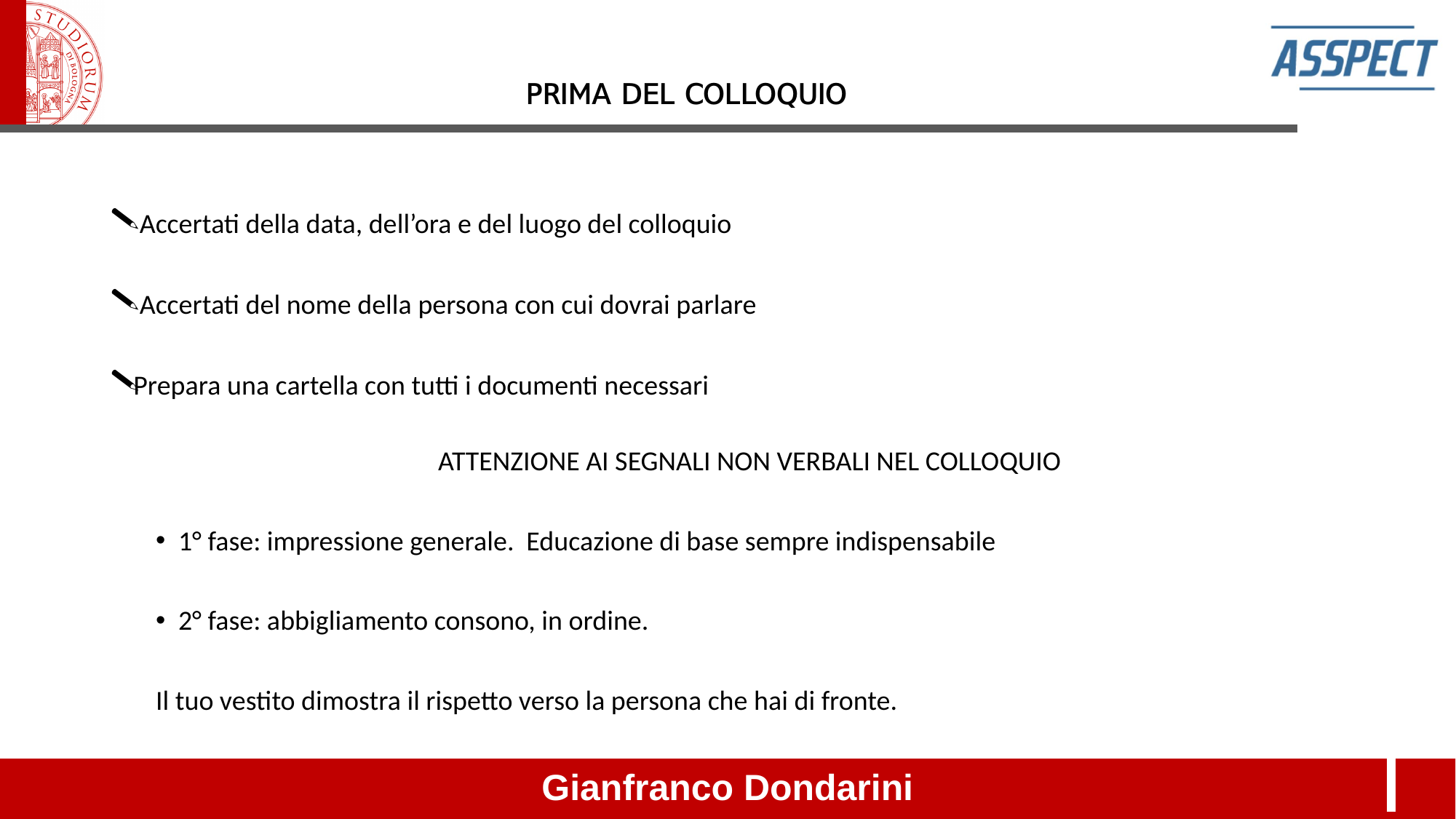

# PRIMA DEL COLLOQUIO
 Accertati della data, dell’ora e del luogo del colloquio

 Accertati del nome della persona con cui dovrai parlare

Prepara una cartella con tutti i documenti necessari

ATTENZIONE AI SEGNALI NON VERBALI NEL COLLOQUIO

1° fase: impressione generale.  Educazione di base sempre indispensabile

2° fase: abbigliamento consono, in ordine.

		Il tuo vestito dimostra il rispetto verso la persona che hai di fronte.

Gianfranco Dondarini